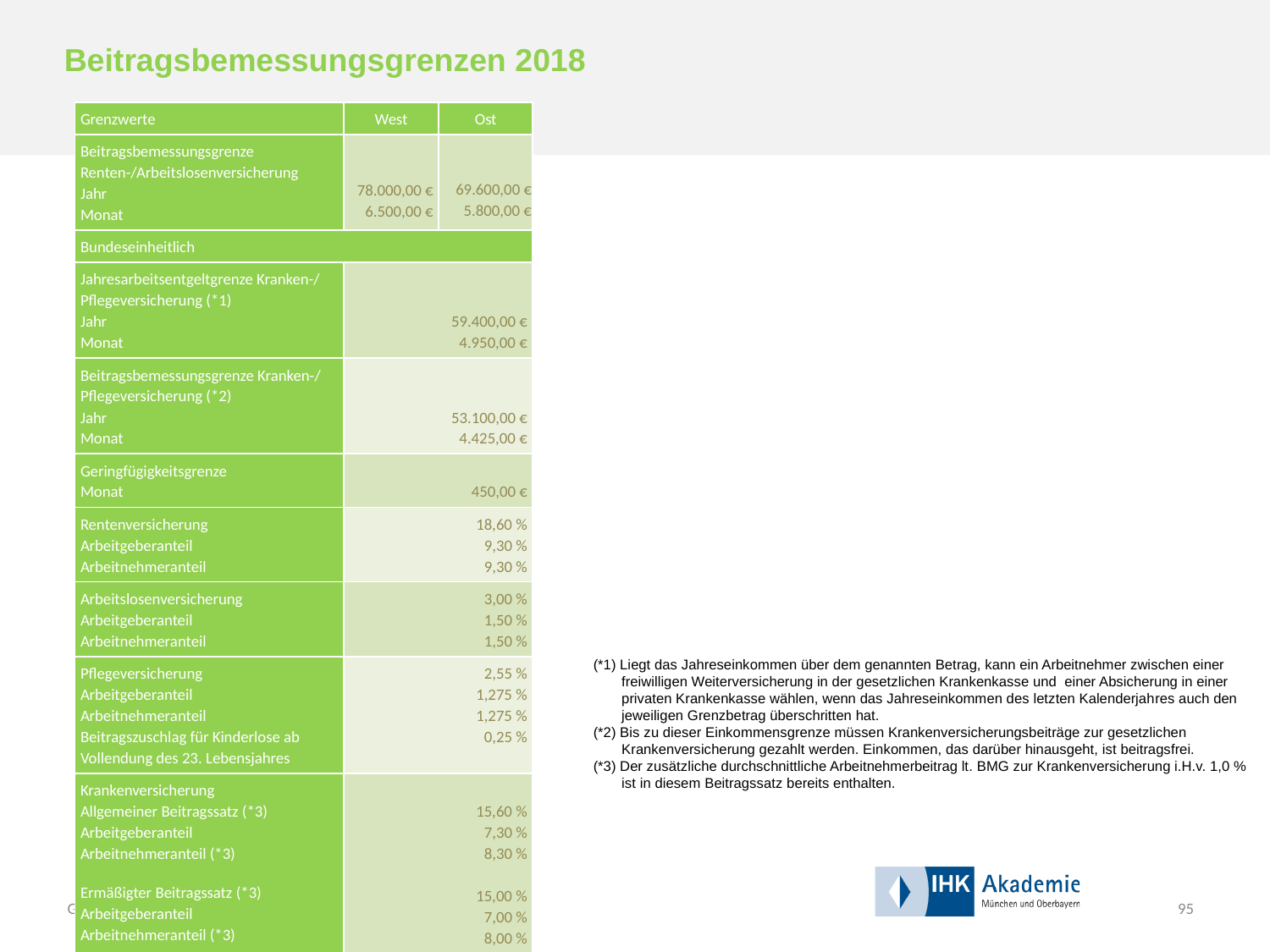

Beitragsbemessungsgrenzen 2018
| Grenzwerte | West | Ost |
| --- | --- | --- |
| Beitragsbemessungsgrenze Renten-/Arbeitslosenversicherung Jahr Monat | 78.000,00 € 6.500,00 € | 69.600,00 € 5.800,00 € |
| Bundeseinheitlich |  |  |
| Jahresarbeitsentgeltgrenze Kranken-/ Pflegeversicherung (\*1) Jahr Monat | 59.400,00 € 4.950,00 € |  |
| Beitragsbemessungsgrenze Kranken-/ Pflegeversicherung (\*2) Jahr Monat | 53.100,00 € 4.425,00 € |  |
| Geringfügigkeitsgrenze Monat | 450,00 € |  |
| Rentenversicherung Arbeitgeberanteil Arbeitnehmeranteil | 18,60 % 9,30 % 9,30 % |  |
| Arbeitslosenversicherung Arbeitgeberanteil Arbeitnehmeranteil | 3,00 % 1,50 % 1,50 % |  |
| Pflegeversicherung Arbeitgeberanteil Arbeitnehmeranteil Beitragszuschlag für Kinderlose ab Vollendung des 23. Lebensjahres | 2,55 % 1,275 % 1,275 % 0,25 % |  |
| Krankenversicherung Allgemeiner Beitragssatz (\*3) Arbeitgeberanteil Arbeitnehmeranteil (\*3) Ermäßigter Beitragssatz (\*3) Arbeitgeberanteil Arbeitnehmeranteil (\*3) | 15,60 % 7,30 % 8,30 % 15,00 % 7,00 % 8,00 % |  |
(*1) Liegt das Jahreseinkommen über dem genannten Betrag, kann ein Arbeitnehmer zwischen einer
       freiwilligen Weiterversicherung in der gesetzlichen Krankenkasse und  einer Absicherung in einer
       privaten Krankenkasse wählen, wenn das Jahreseinkommen des letzten Kalenderjah­res auch den
       jeweiligen Grenzbetrag überschritten hat.
(*2) Bis zu dieser Einkommensgrenze müssen Krankenversicherungsbeiträge zur gesetzlichen
       Krankenversicherung gezahlt werden. Einkommen, das darüber hinausgeht, ist beitragsfrei.
(*3) Der zusätzliche durchschnittliche Arbeitnehmerbeitrag lt. BMG zur Krankenversicherung i.H.v. 1,0 %
       ist in diesem Beitragssatz bereits enthalten.
95
Gründen im Nebenerwerb